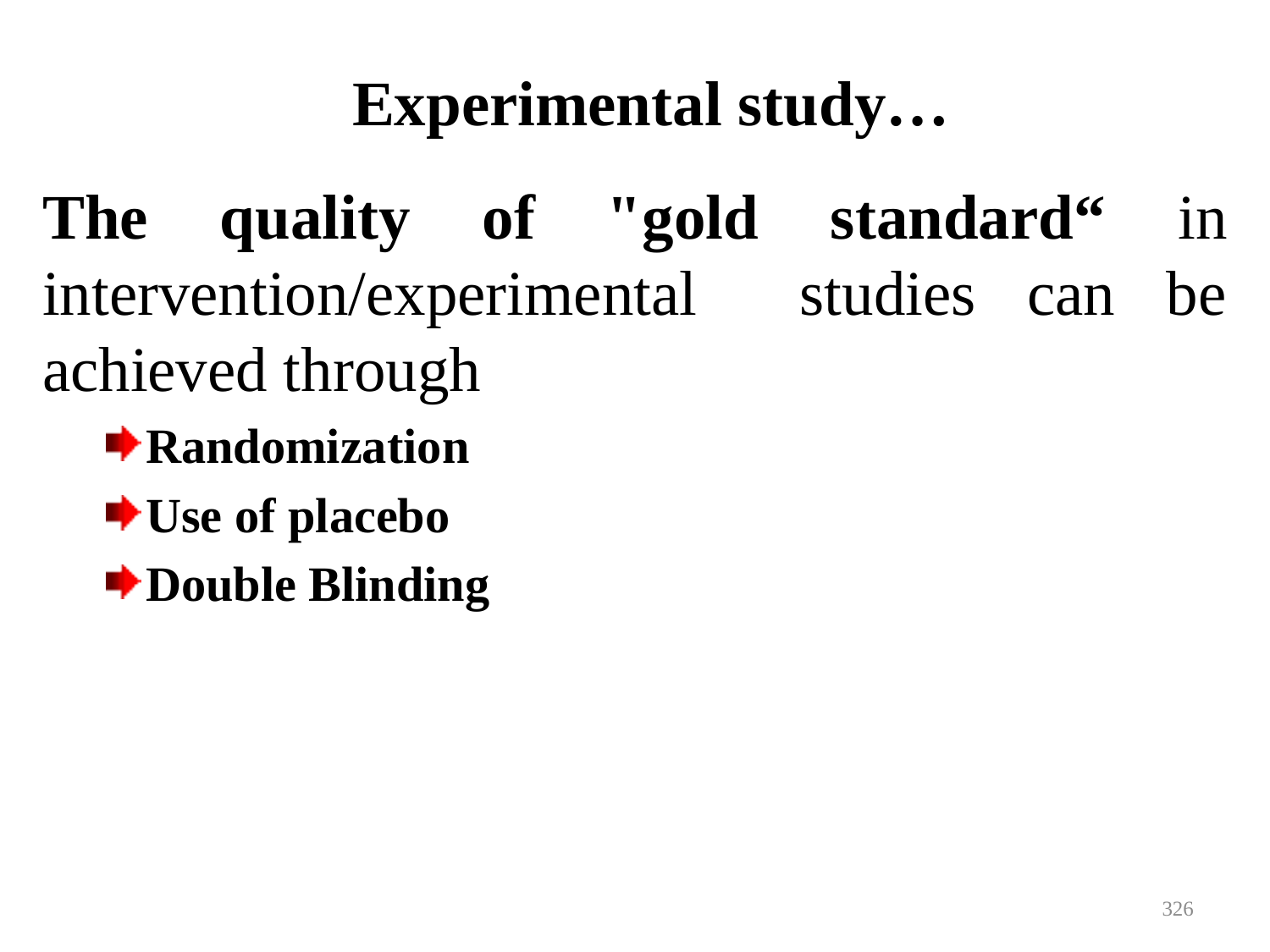

# Experimental study…
The quality of "gold standard“ in intervention/experimental  studies can be achieved through
Randomization
Use of placebo
Double Blinding

326